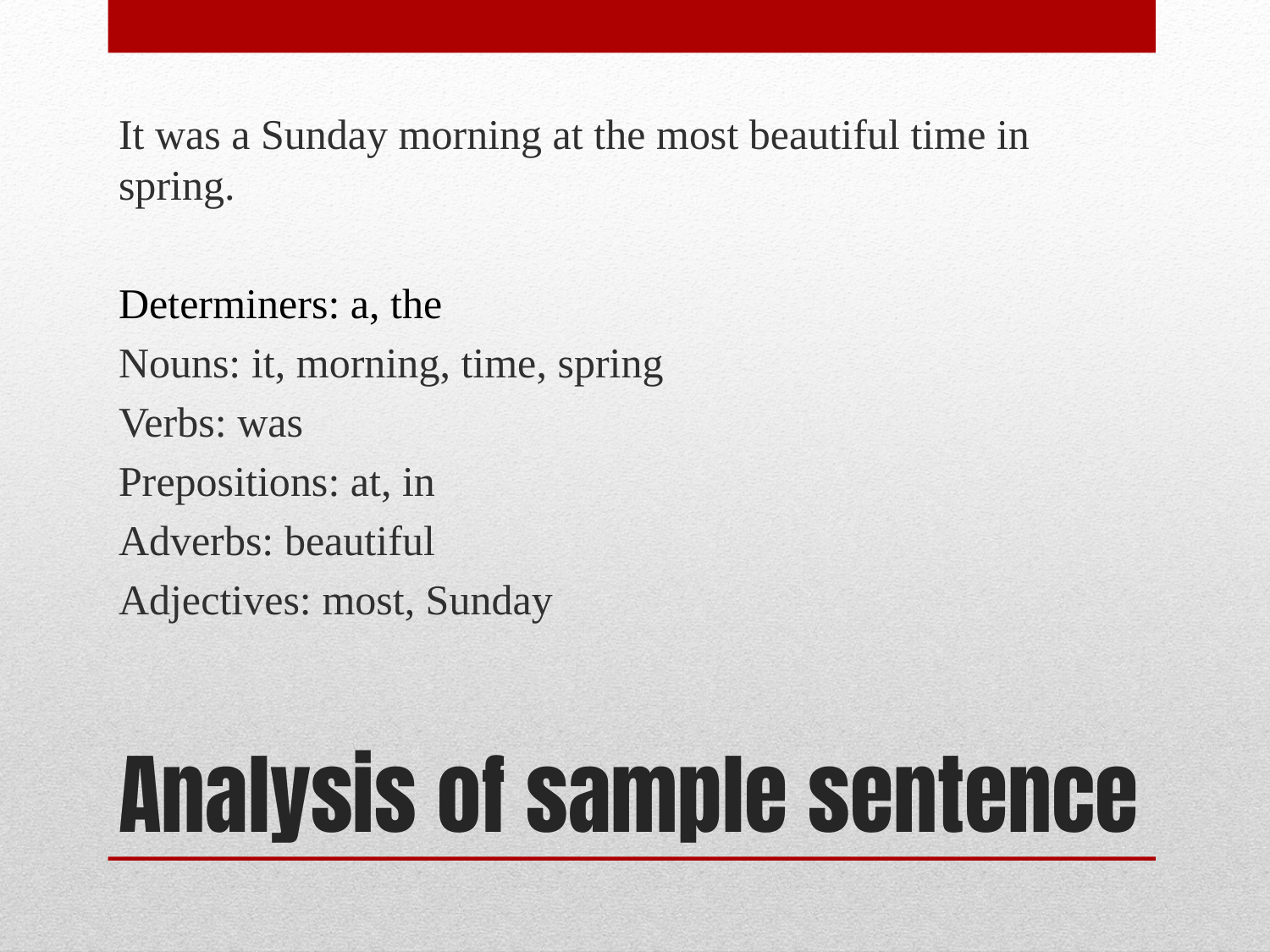

It was a Sunday morning at the most beautiful time in spring.

Determiners: a, the
Nouns: it, morning, time, spring
Verbs: was
Prepositions: at, in
Adverbs: beautiful
Adjectives: most, Sunday
# Analysis of sample sentence